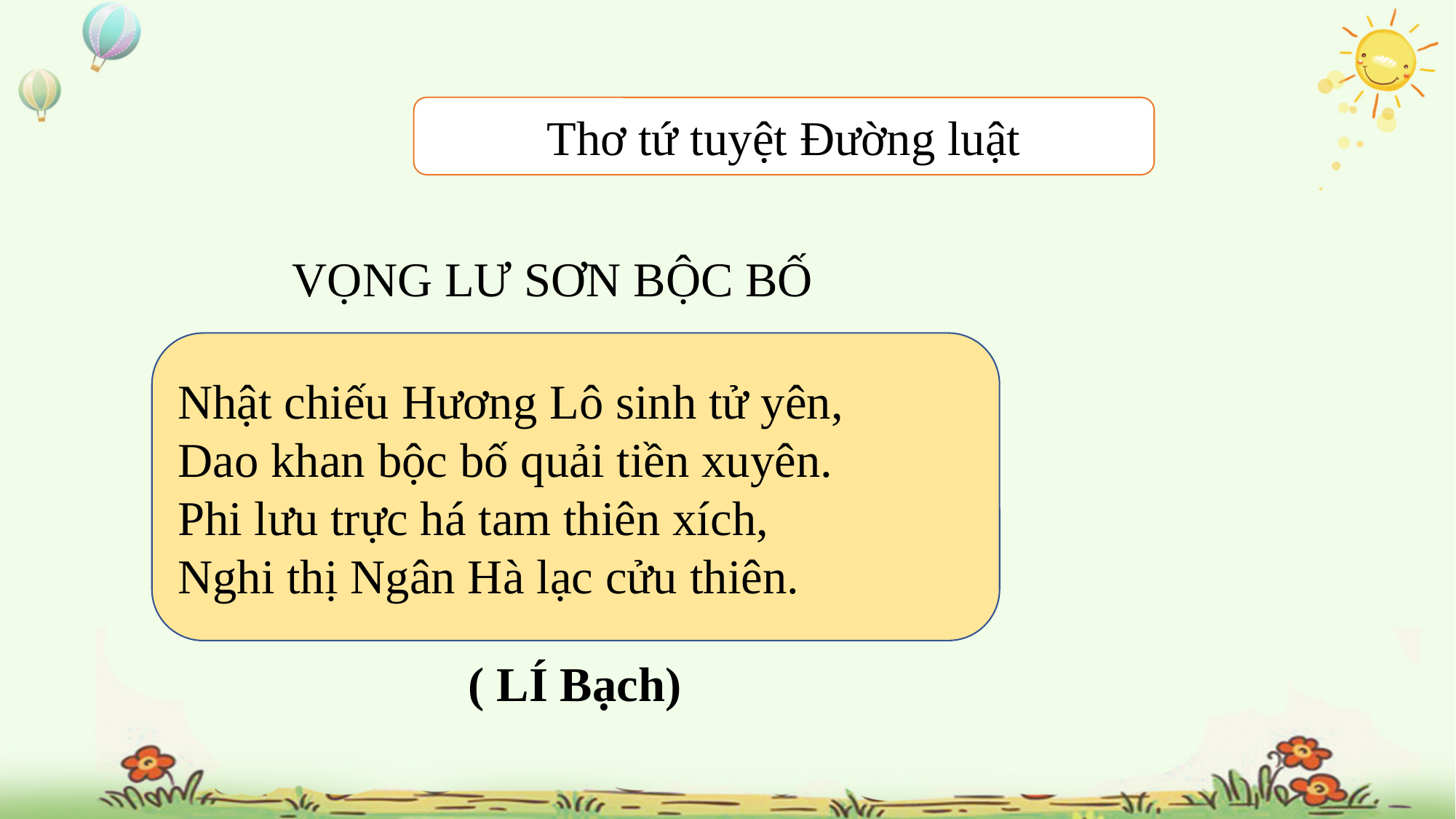

Thơ tứ tuyệt Đường luật
VỌNG LƯ SƠN BỘC BỐ
Nhật chiếu Hương Lô sinh tử yên,
Dao khan bộc bố quải tiền xuyên.
Phi lưu trực há tam thiên xích,
Nghi thị Ngân Hà lạc cửu thiên.
 ( LÍ Bạch)